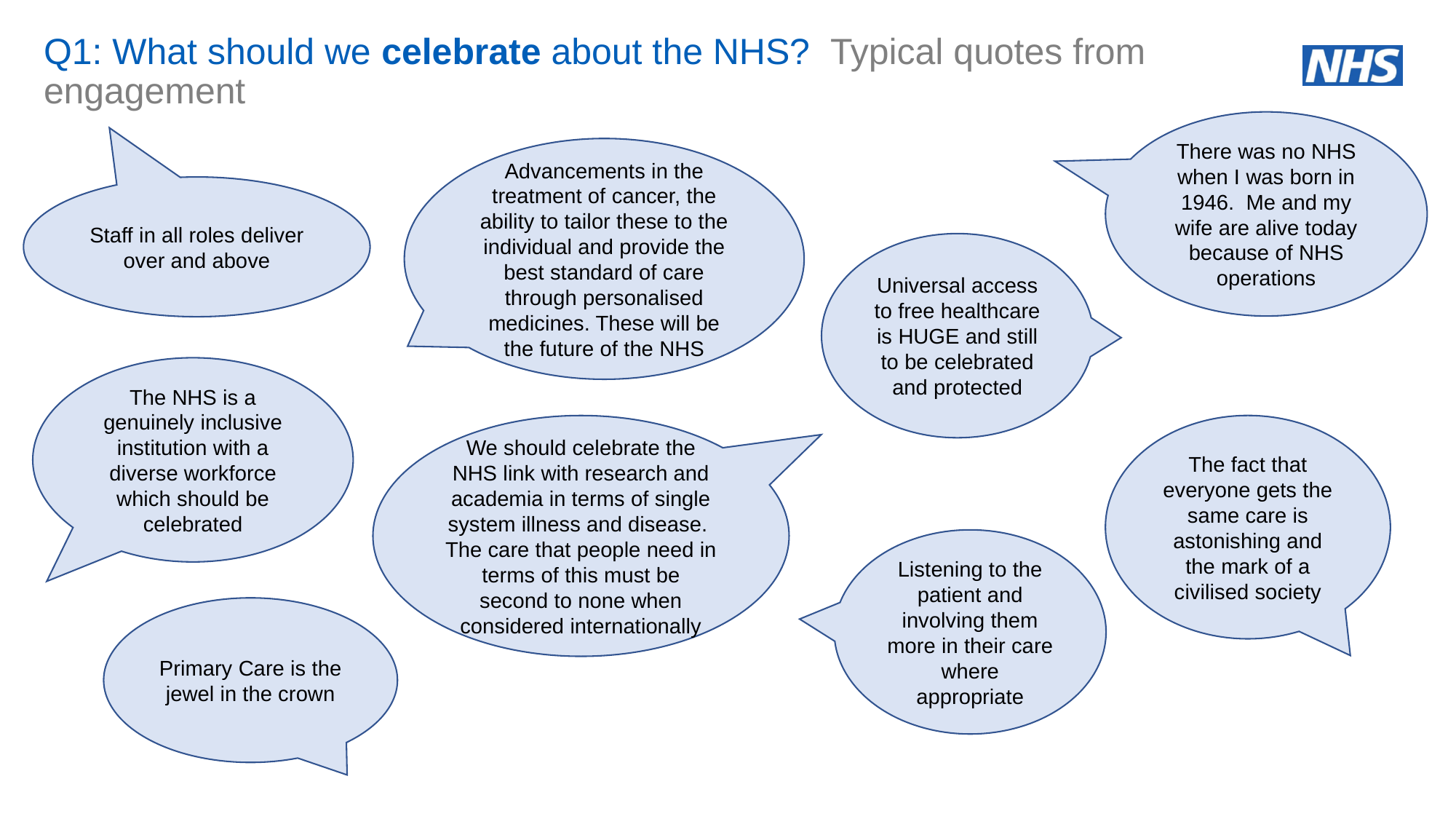

Q1: What should we celebrate about the NHS?  Typical quotes from engagement
There was no NHS when I was born in 1946.  Me and my wife are alive today because of NHS operations
Advancements in the treatment of cancer, the ability to tailor these to the individual and provide the best standard of care through personalised medicines. These will be the future of the NHS
We should celebrate the NHS link with research and academia in terms of single system illness and disease.  The care that people need in terms of this must be second to none when considered internationally
The fact that everyone gets the same care is astonishing and the mark of a civilised society
Listening to the patient and involving them more in their care where appropriate
Staff in all roles deliver over and above
Universal access to free healthcare is HUGE and still to be celebrated and protected
The NHS is a genuinely inclusive institution with a diverse workforce which should be celebrated
Primary Care is the jewel in the crown